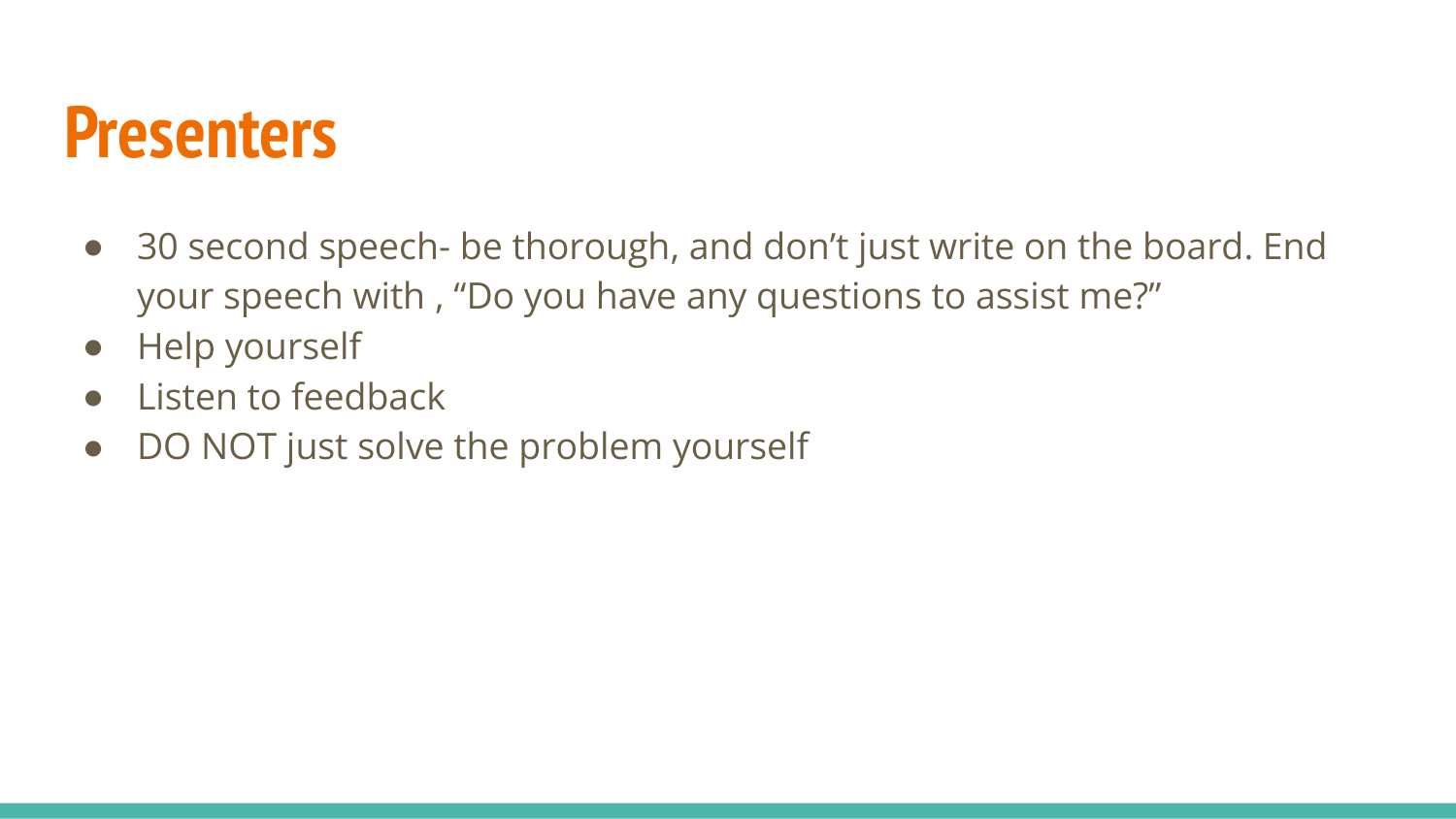

# Presenters
30 second speech- be thorough, and don’t just write on the board. End your speech with , “Do you have any questions to assist me?”
Help yourself
Listen to feedback
DO NOT just solve the problem yourself